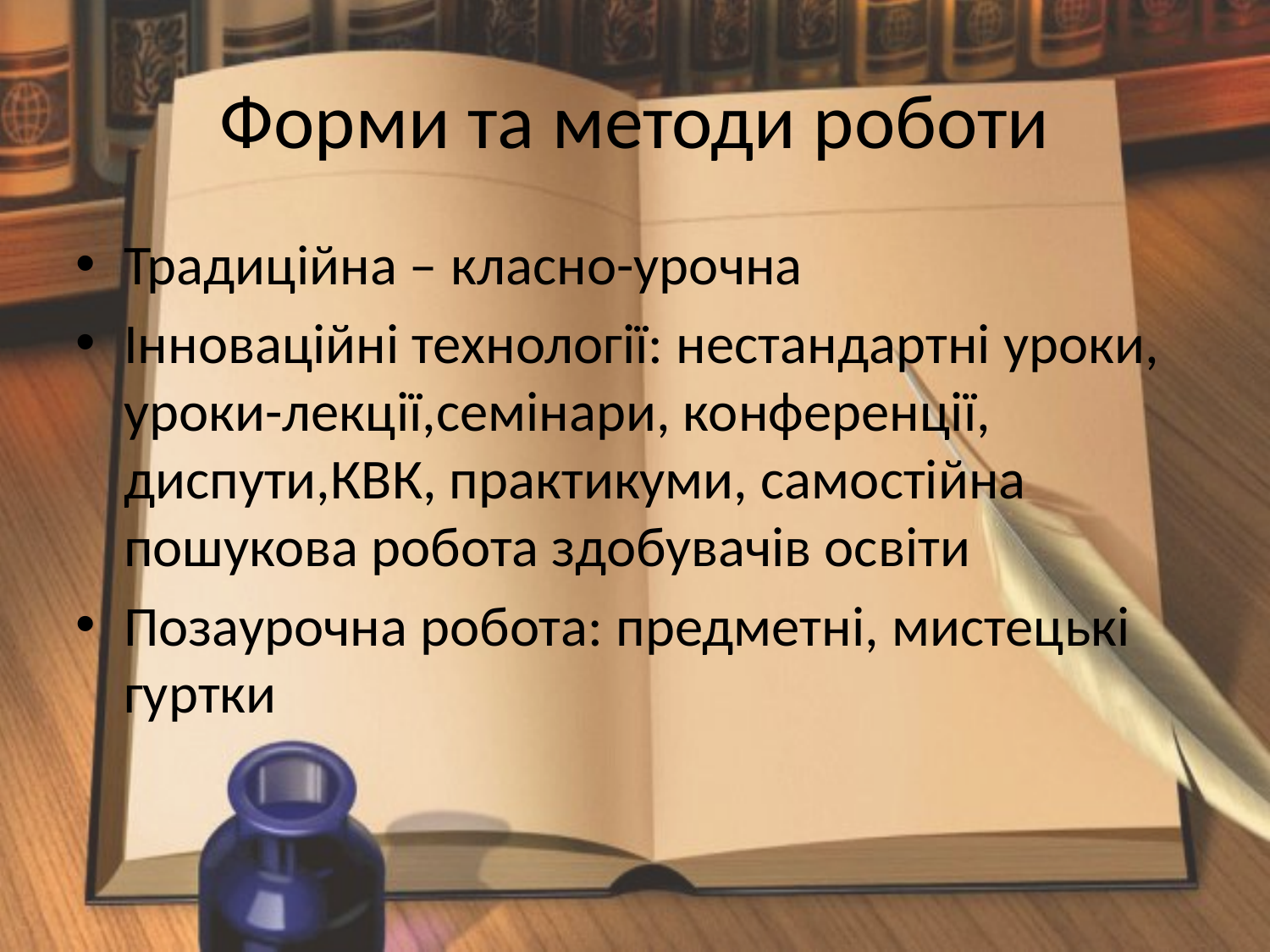

Форми та методи роботи
Традиційна – класно-урочна
Інноваційні технології: нестандартні уроки, уроки-лекції,семінари, конференції, диспути,КВК, практикуми, самостійна пошукова робота здобувачів освіти
Позаурочна робота: предметні, мистецькі гуртки